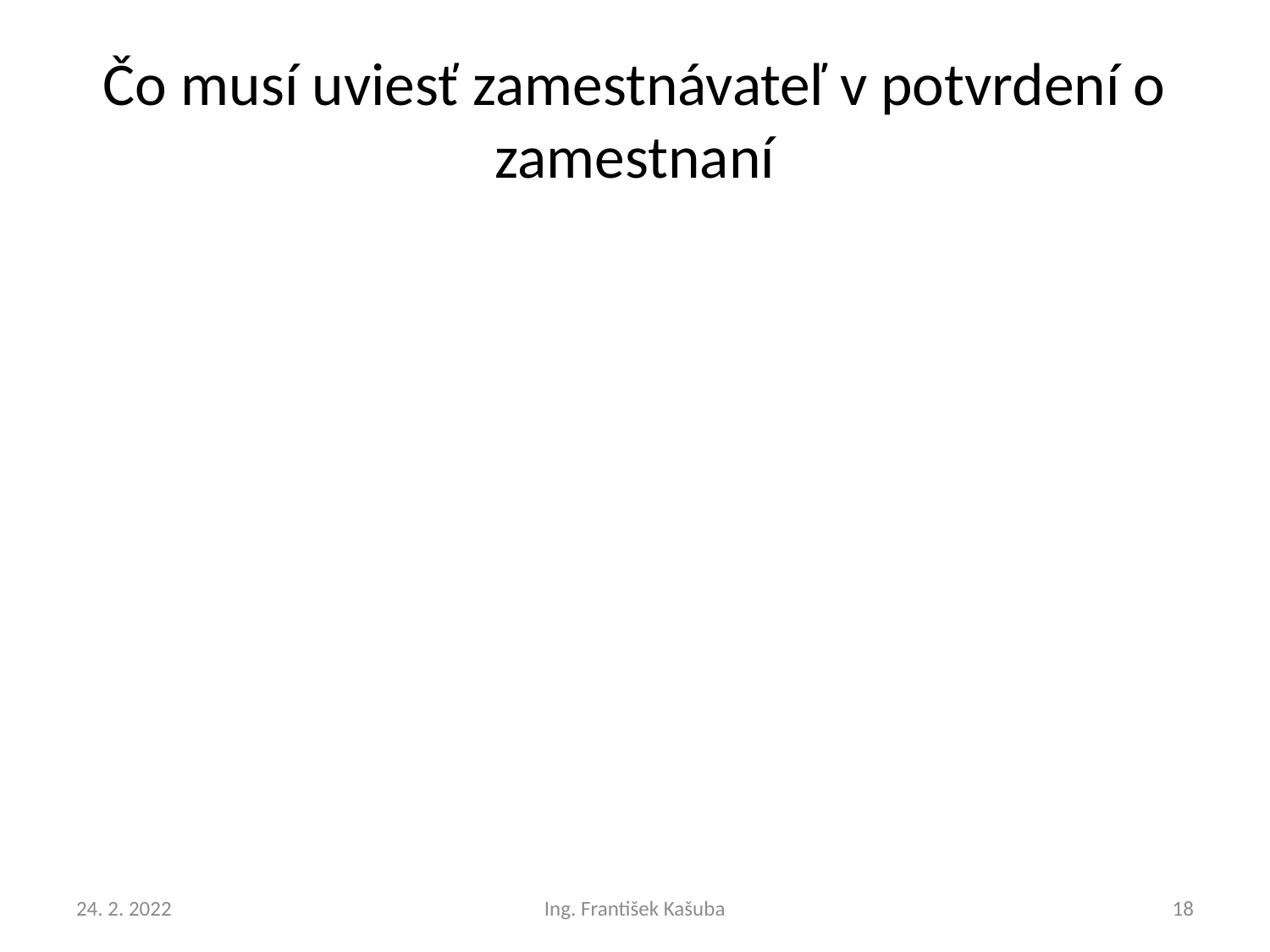

# Čo musí uviesť zamestnávateľ v potvrdení o zamestnaní

24. 2. 2022
Ing. František Kašuba
18